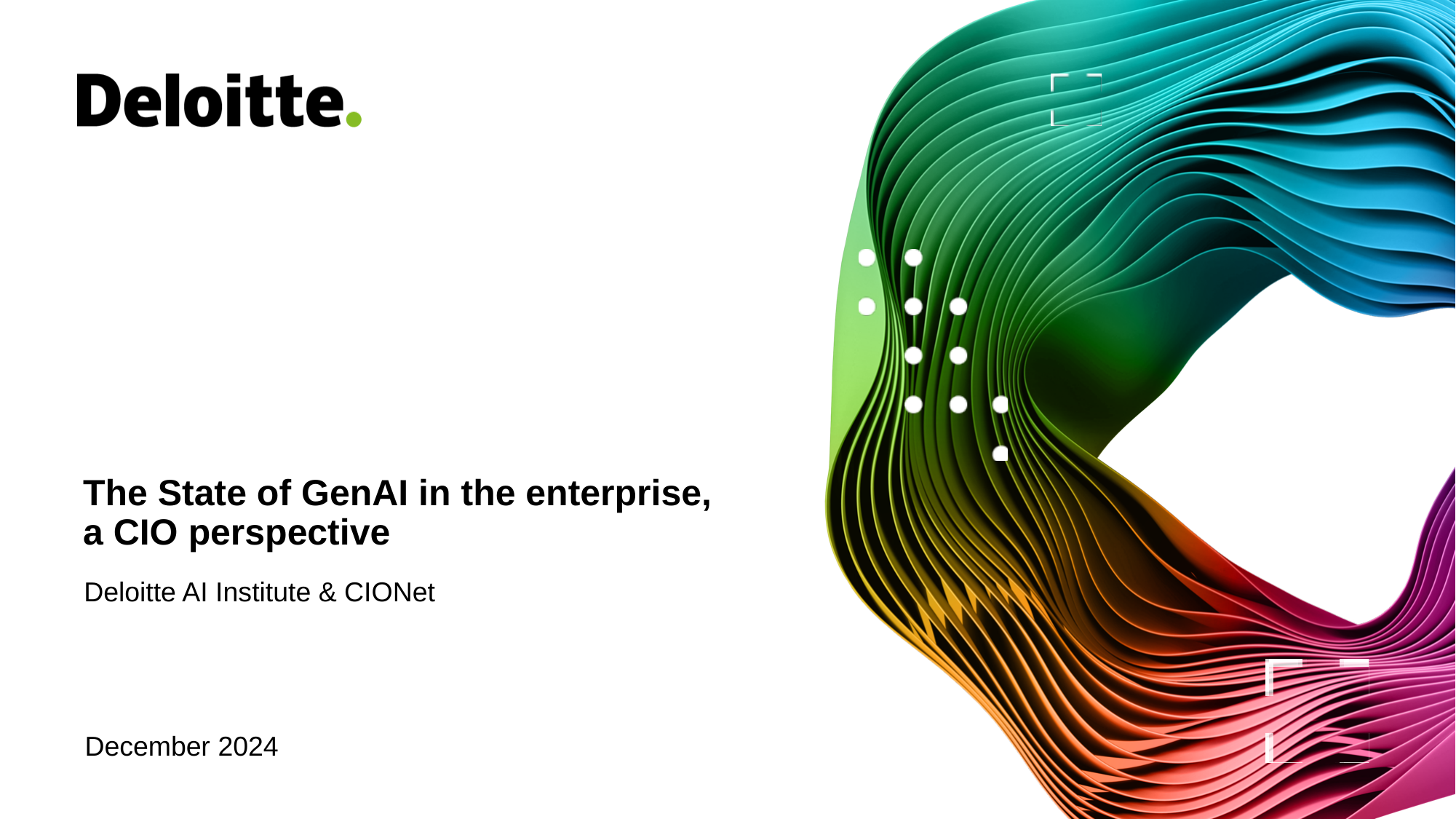

# The State of GenAI in the enterprise, a CIO perspective
Deloitte AI Institute & CIONet
December 2024